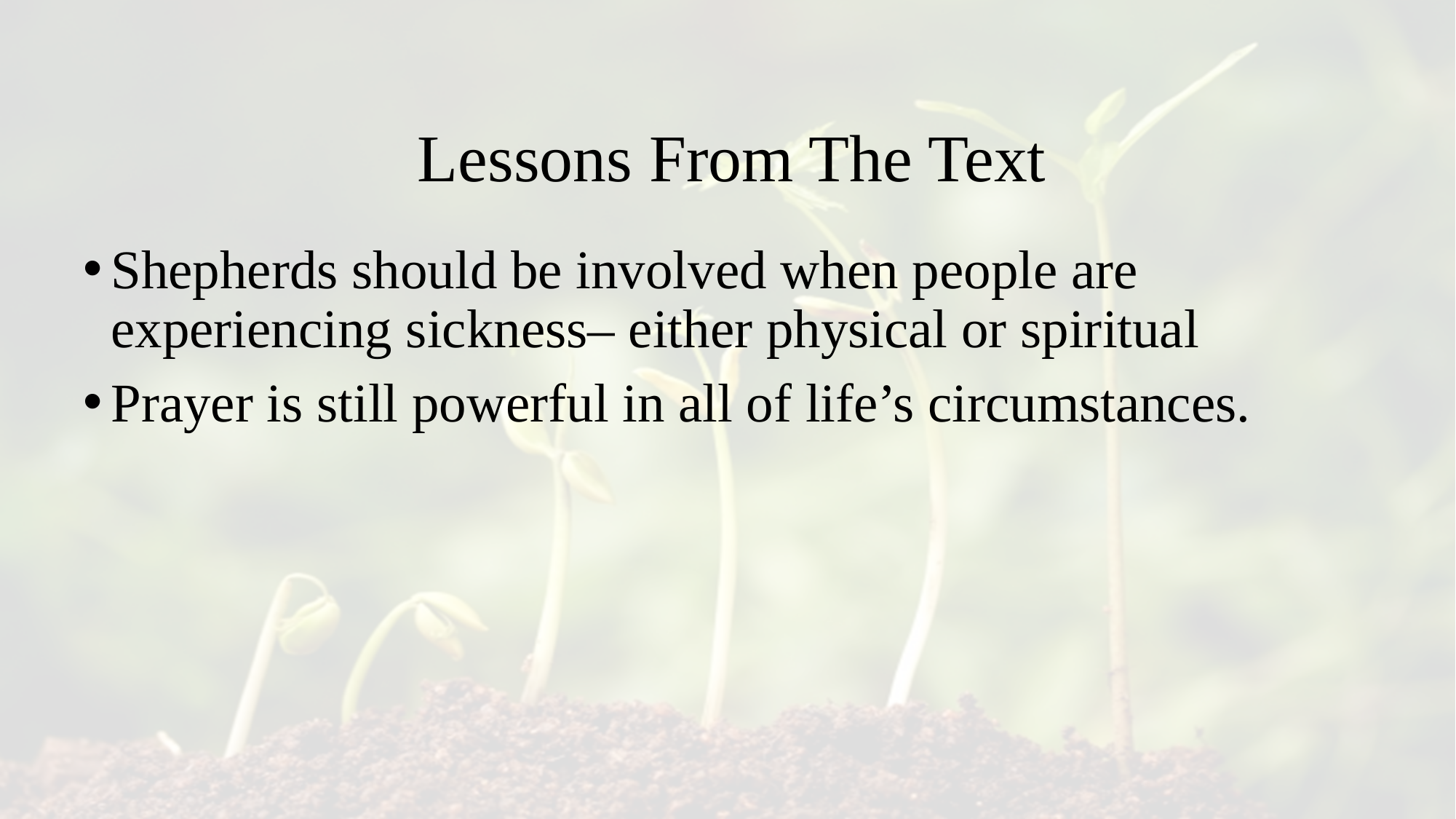

# Lessons From The Text
Shepherds should be involved when people are experiencing sickness– either physical or spiritual
Prayer is still powerful in all of life’s circumstances.